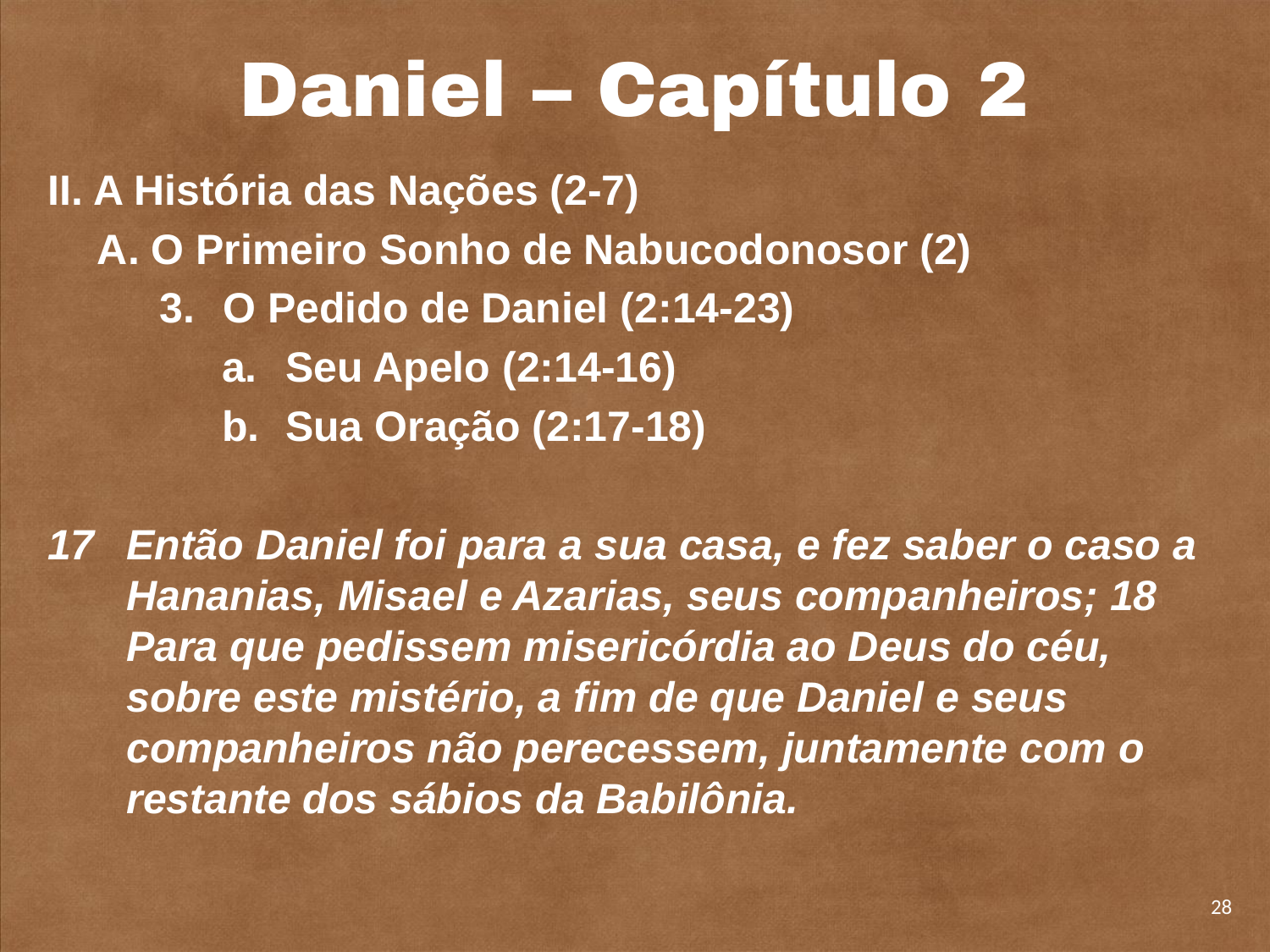

# Daniel – Capítulo 2
II. A História das Nações (2-7)
A. O Primeiro Sonho de Nabucodonosor (2)
O Pedido de Daniel (2:14-23)
Seu Apelo (2:14-16)
Sua Oração (2:17-18)

17 	Então Daniel foi para a sua casa, e fez saber o caso a Hananias, Misael e Azarias, seus companheiros; 18 Para que pedissem misericórdia ao Deus do céu, sobre este mistério, a fim de que Daniel e seus companheiros não perecessem, juntamente com o restante dos sábios da Babilônia.
28